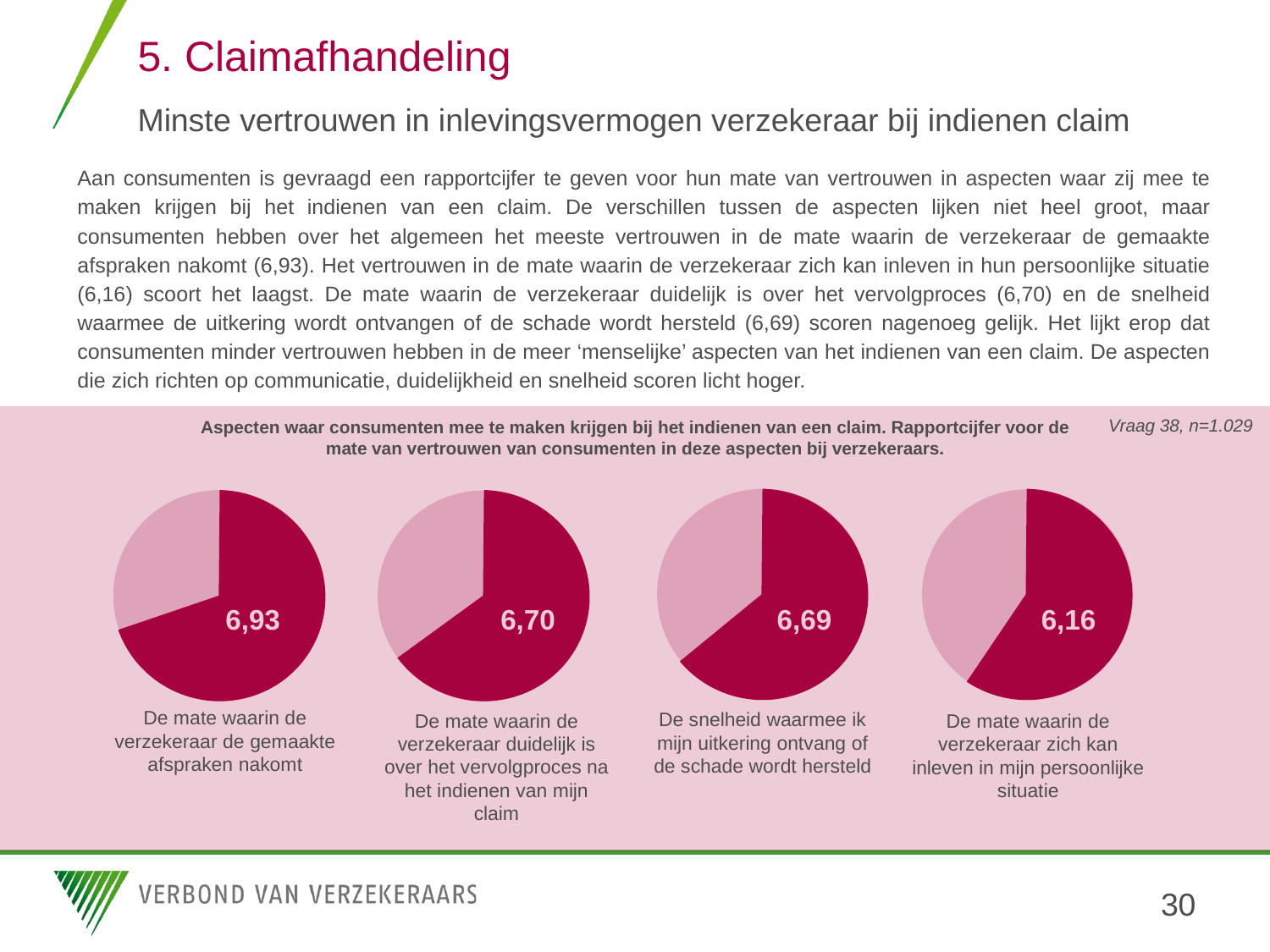

# 5. Claimafhandeling Minste vertrouwen in inlevingsvermogen verzekeraar bij indienen claim
Aan consumenten is gevraagd een rapportcijfer te geven voor hun mate van vertrouwen in aspecten waar zij mee te maken krijgen bij het indienen van een claim. De verschillen tussen de aspecten lijken niet heel groot, maar consumenten hebben over het algemeen het meeste vertrouwen in de mate waarin de verzekeraar de gemaakte afspraken nakomt (6,93). Het vertrouwen in de mate waarin de verzekeraar zich kan inleven in hun persoonlijke situatie (6,16) scoort het laagst. De mate waarin de verzekeraar duidelijk is over het vervolgproces (6,70) en de snelheid waarmee de uitkering wordt ontvangen of de schade wordt hersteld (6,69) scoren nagenoeg gelijk. Het lijkt erop dat consumenten minder vertrouwen hebben in de meer ‘menselijke’ aspecten van het indienen van een claim. De aspecten die zich richten op communicatie, duidelijkheid en snelheid scoren licht hoger.

Vraag 38, n=1.029
Aspecten waar consumenten mee te maken krijgen bij het indienen van een claim. Rapportcijfer voor de mate van vertrouwen van consumenten in deze aspecten bij verzekeraars.

6,93
6,70
6,69
6,16
De mate waarin de verzekeraar de gemaakte afspraken nakomt
De snelheid waarmee ik mijn uitkering ontvang of de schade wordt hersteld
De mate waarin de verzekeraar duidelijk is over het vervolgproces na het indienen van mijn
claim
De mate waarin de verzekeraar zich kan inleven in mijn persoonlijke situatie
30